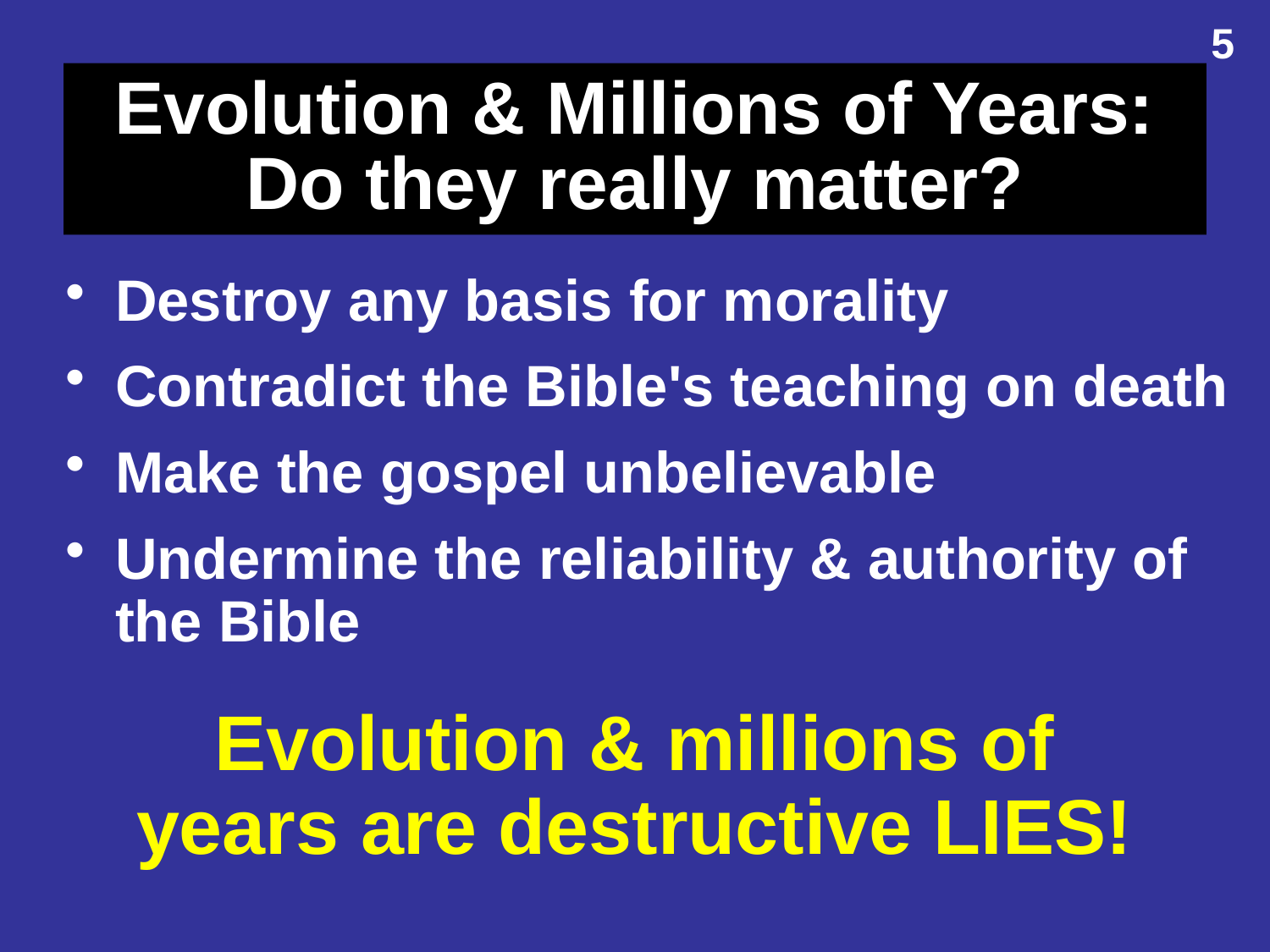

5
# Evolution & Millions of Years: Do they really matter?
Destroy any basis for morality
Contradict the Bible's teaching on death
Make the gospel unbelievable
Undermine the reliability & authority of the Bible
Evolution & millions of years are destructive LIES!